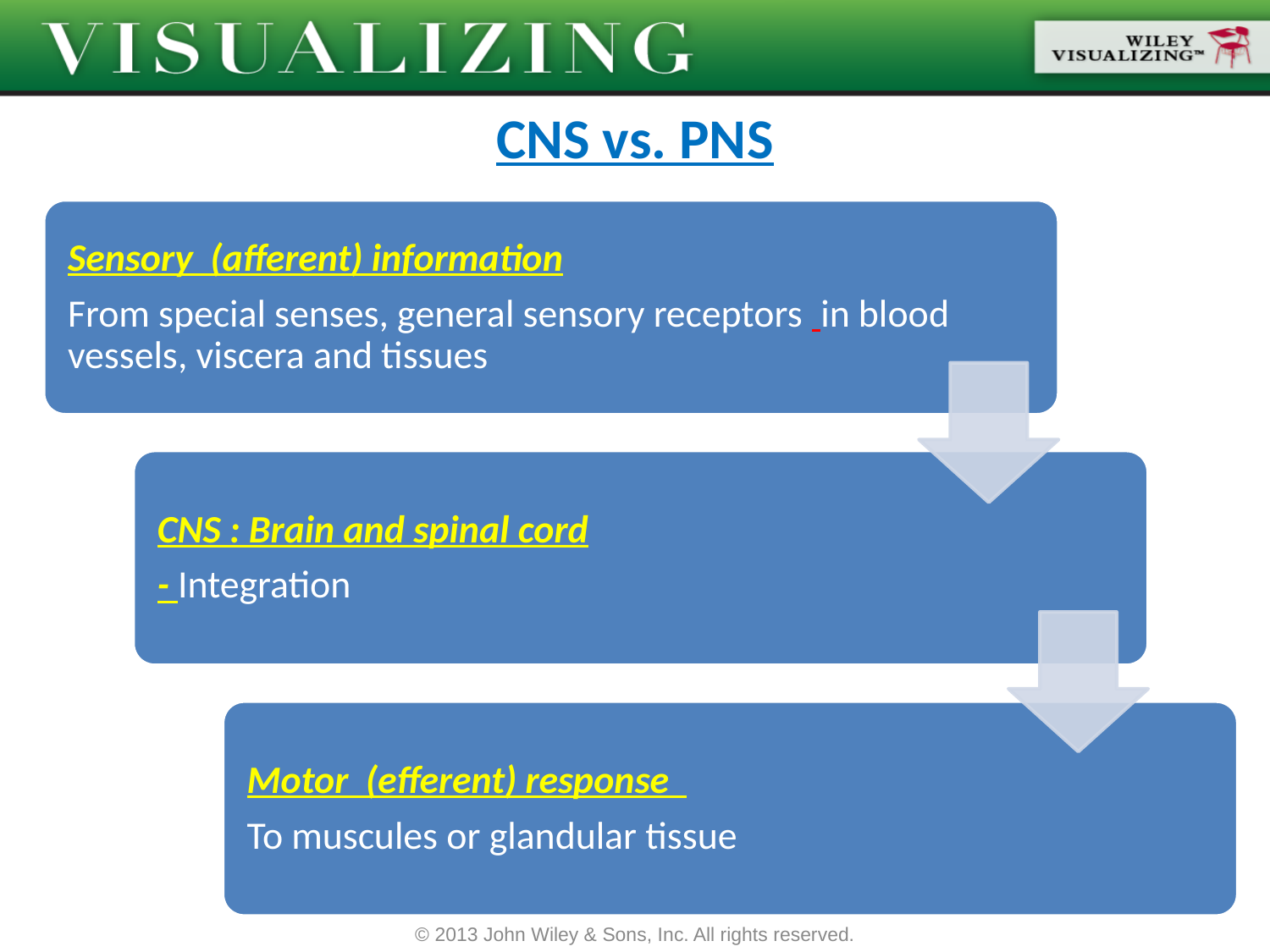

# CNS vs. PNS
Sensory  (afferent) information
From special senses, general sensory receptors  in blood vessels, viscera and tissues
CNS : Brain and spinal cord
- Integration
Motor  (efferent) response
To muscules or glandular tissue

© 2013 John Wiley & Sons, Inc. All rights reserved.